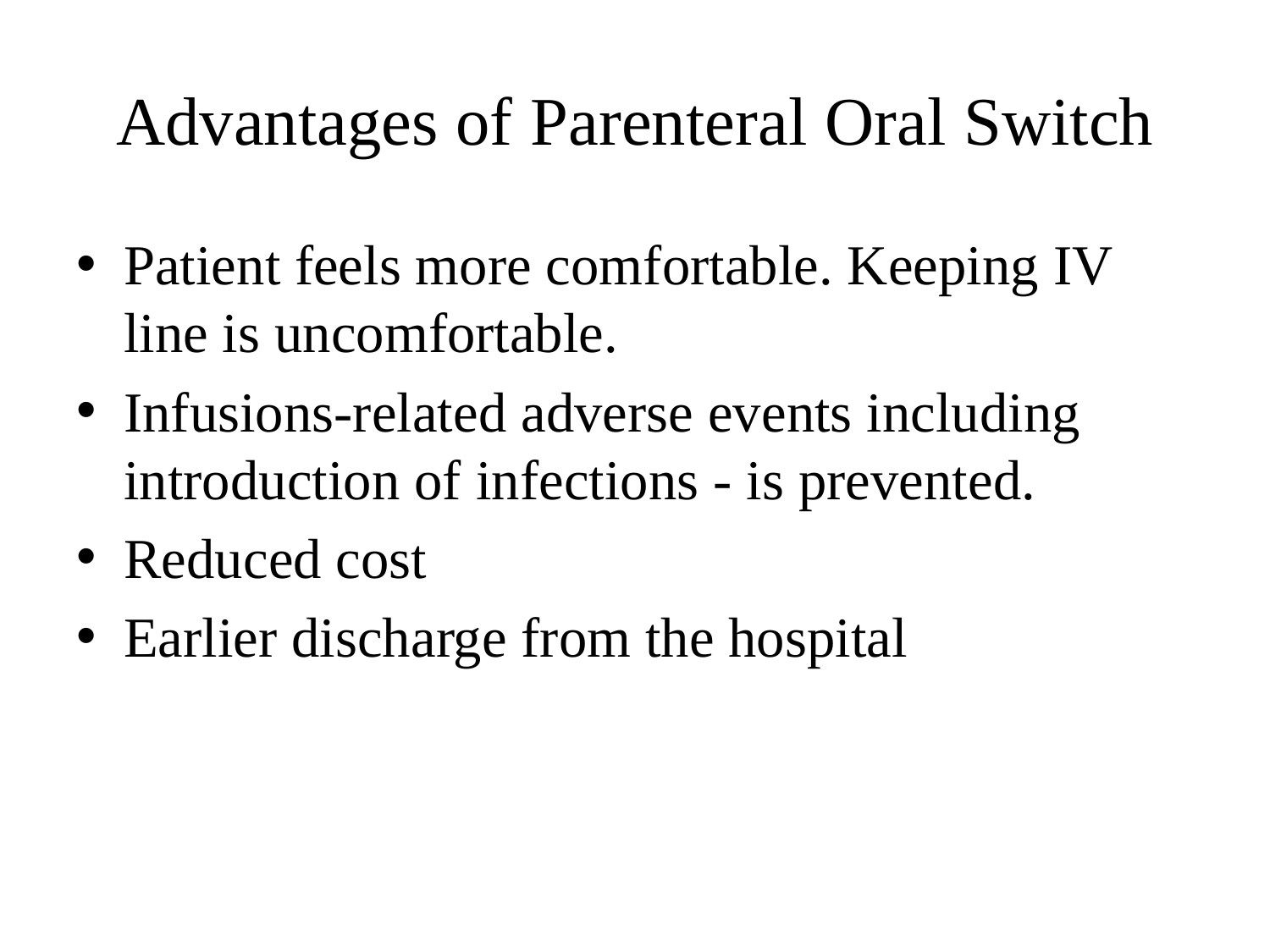

# Advantages of Parenteral Oral Switch
Patient feels more comfortable. Keeping IV line is uncomfortable.
Infusions-related adverse events including introduction of infections - is prevented.
Reduced cost
Earlier discharge from the hospital